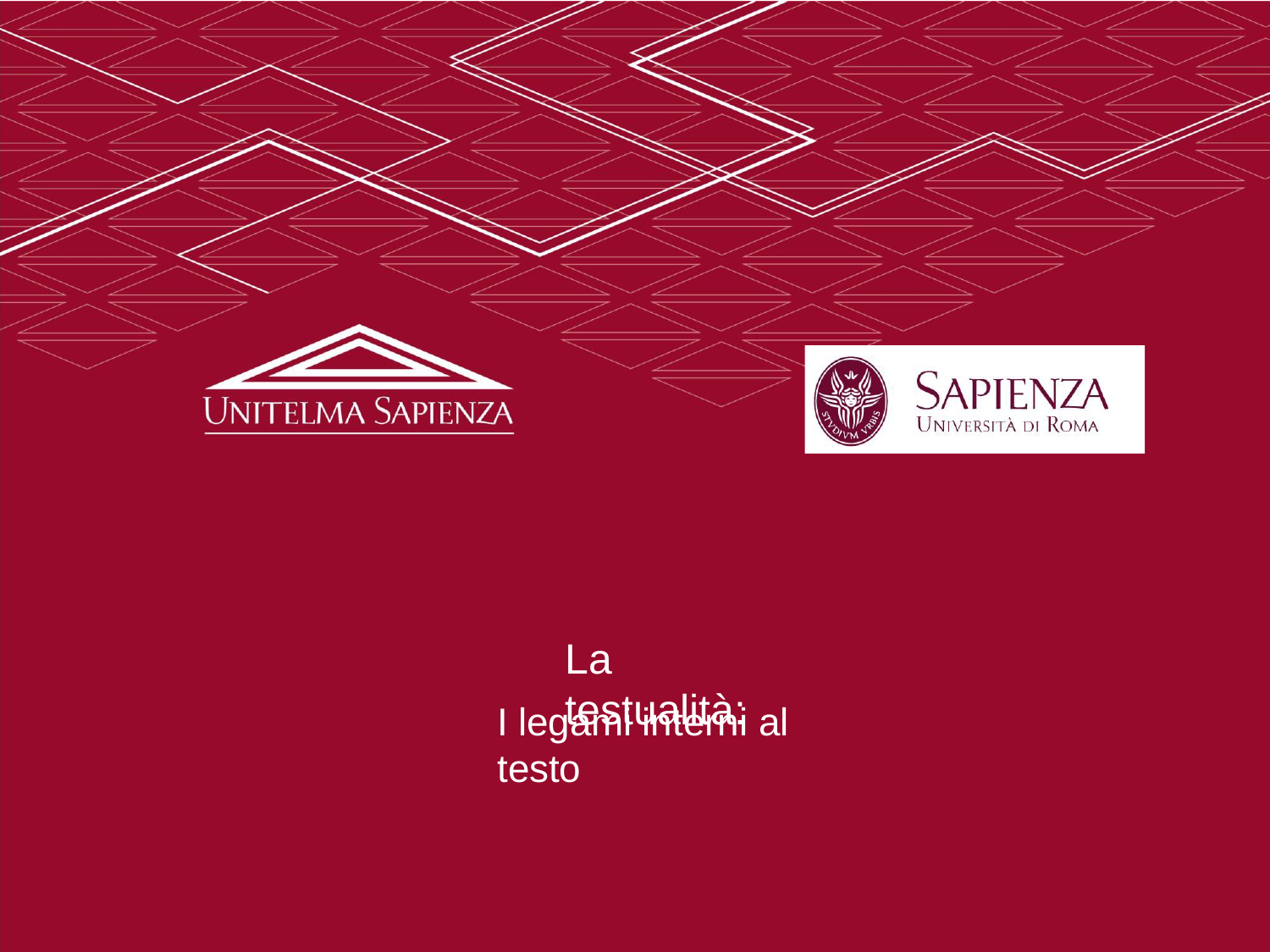

La testualità:
I legami interni al testo